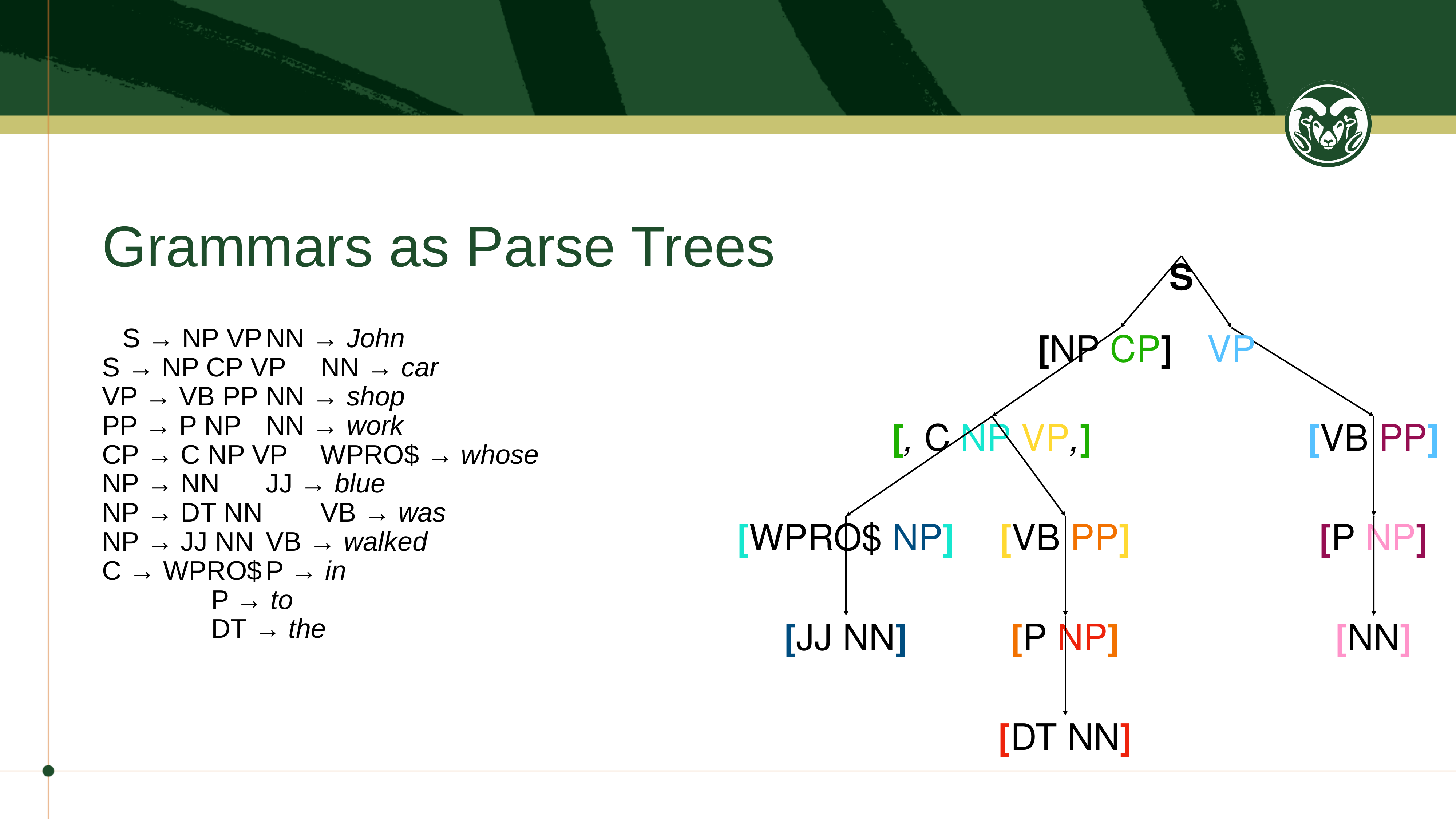

# Grammars as Parse Trees
S
[NP CP]
VP
[, C NP VP,]
[VB PP]
[WPRO$ NP]
[VB PP]
[P NP]
[JJ NN]
[NN]
[P NP]
[DT NN]
S → NP VP	NN → John
S → NP CP VP	NN → car
VP → VB PP	NN → shop
PP → P NP	NN → work
CP → C NP VP	WPRO$ → whose
NP → NN 	JJ → blue
NP → DT NN 	VB → was
NP → JJ NN 	VB → walked
C → WPRO$	P → in
		P → to
		DT → the
22